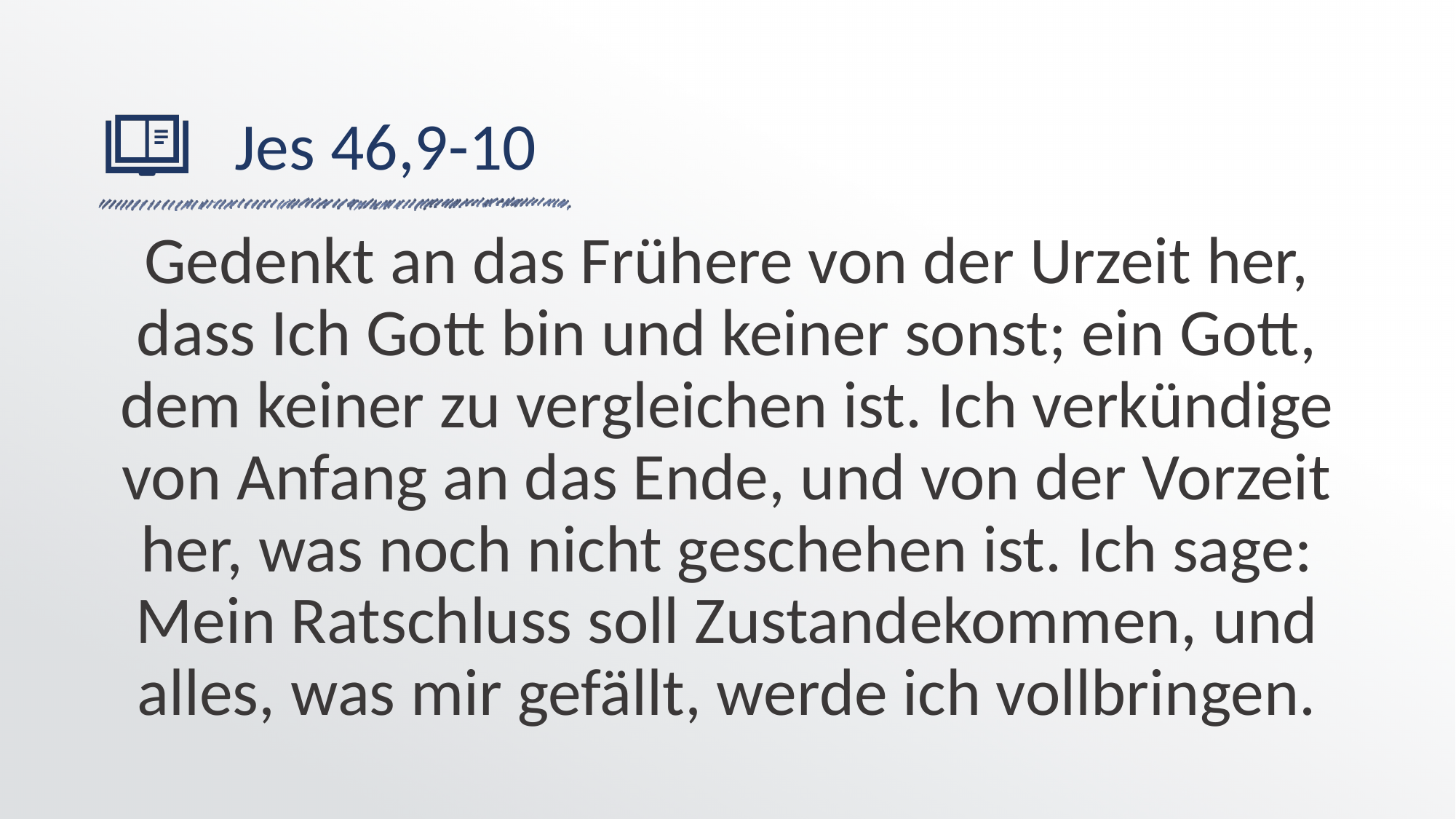

# Jes 46,9-10
Gedenkt an das Frühere von der Urzeit her, dass Ich Gott bin und keiner sonst; ein Gott, dem keiner zu vergleichen ist. Ich verkündige von Anfang an das Ende, und von der Vorzeit her, was noch nicht geschehen ist. Ich sage: Mein Ratschluss soll Zustandekommen, und alles, was mir gefällt, werde ich vollbringen.